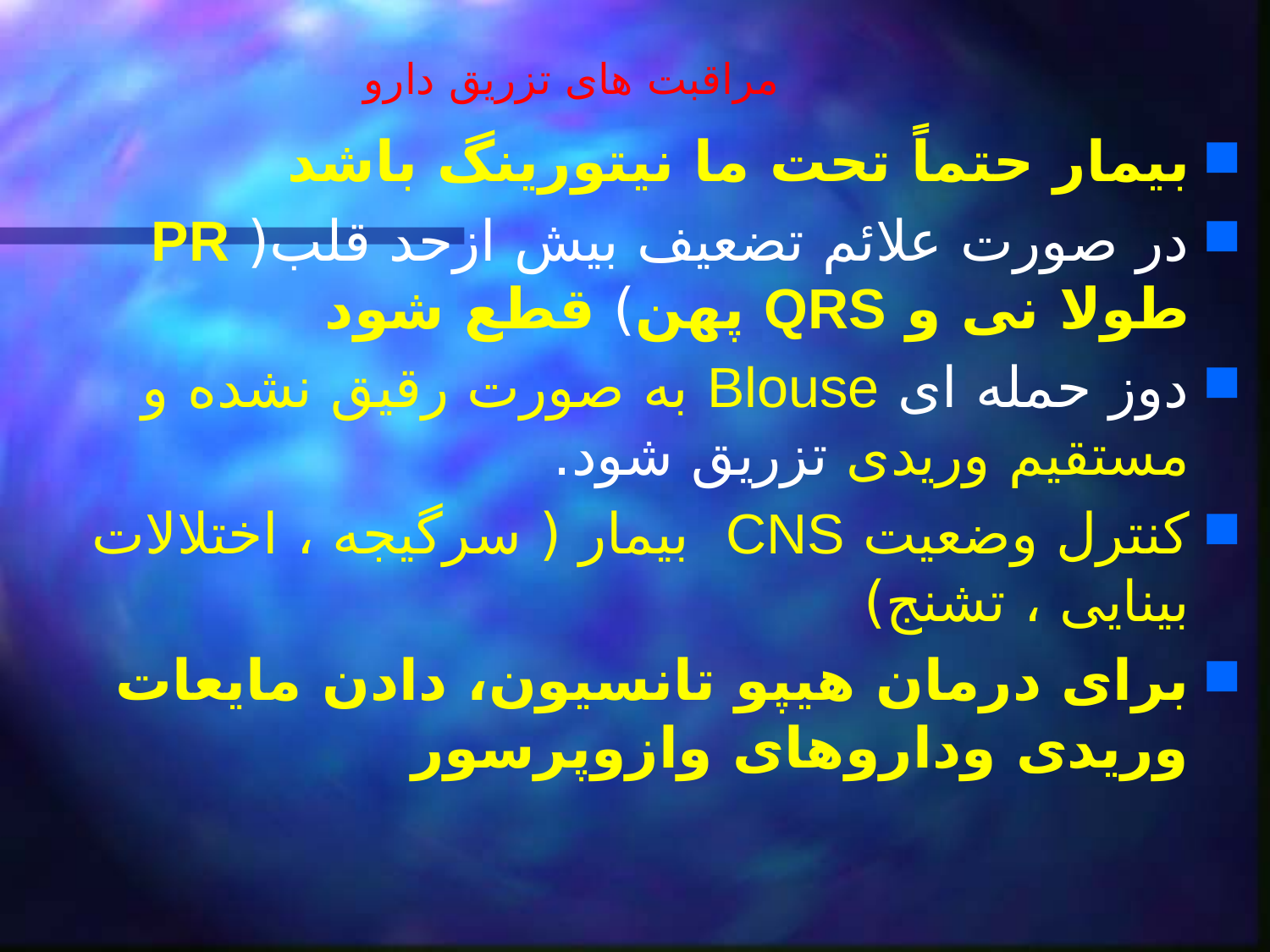

# مراقبت های تزریق دارو
بیمار حتماً تحت ما نیتورینگ باشد
در صورت علائم تضعیف بیش ازحد قلب( PR طولا نی و QRS پهن) قطع شود
دوز حمله ای Blouse به صورت رقیق نشده و مستقیم وریدی تزریق شود.
کنترل وضعیت CNS  بیمار ( سرگیجه ، اختلالات بینایی ، تشنج)
برای درمان هیپو تانسیون، دادن مایعات وریدی وداروهای وازوپرسور